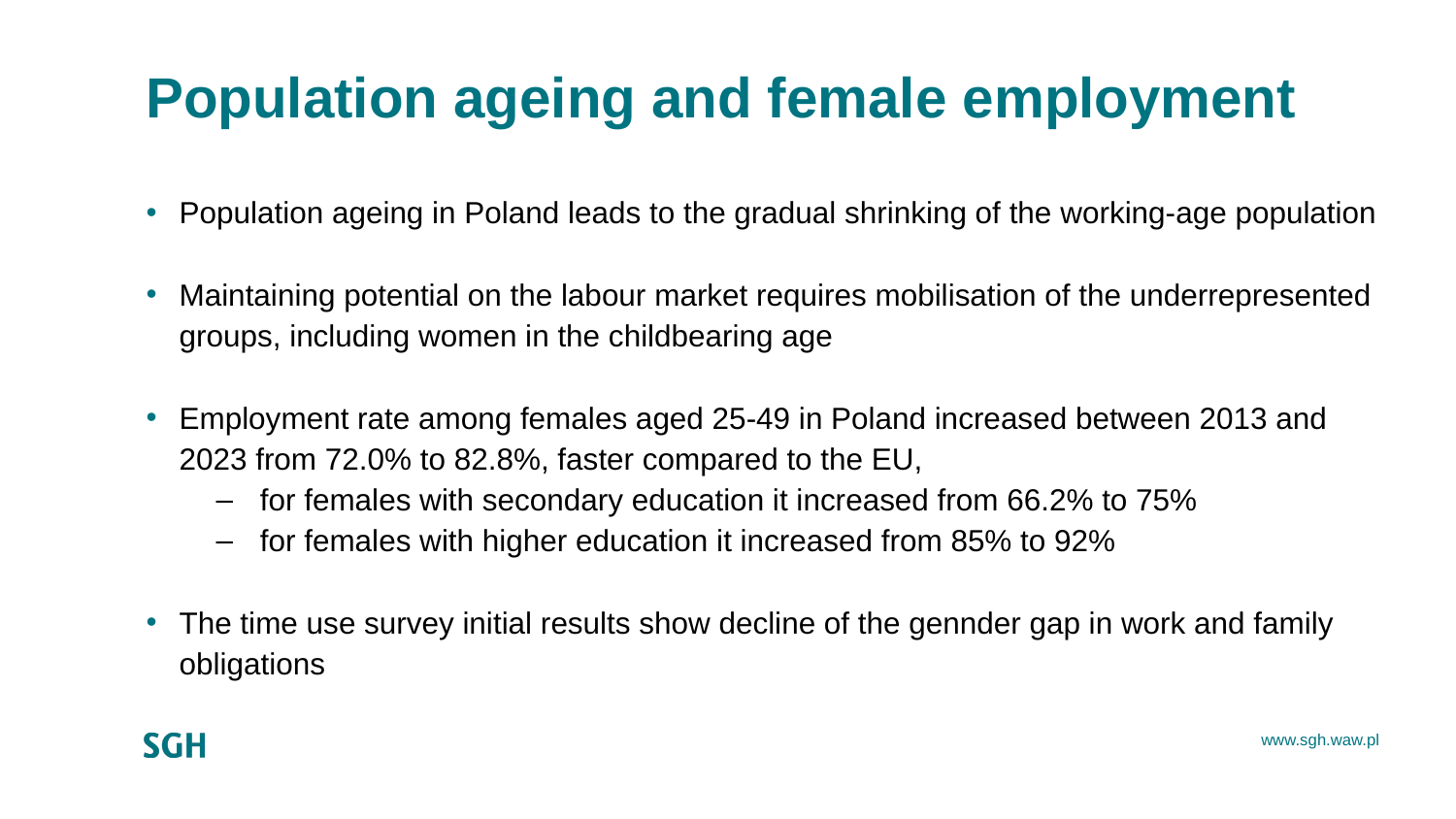

# Population ageing and female employment
Population ageing in Poland leads to the gradual shrinking of the working-age population

Maintaining potential on the labour market requires mobilisation of the underrepresented groups, including women in the childbearing age

Employment rate among females aged 25-49 in Poland increased between 2013 and 2023 from 72.0% to 82.8%, faster compared to the EU,
for females with secondary education it increased from 66.2% to 75%
for females with higher education it increased from 85% to 92%

The time use survey initial results show decline of the gennder gap in work and family obligations